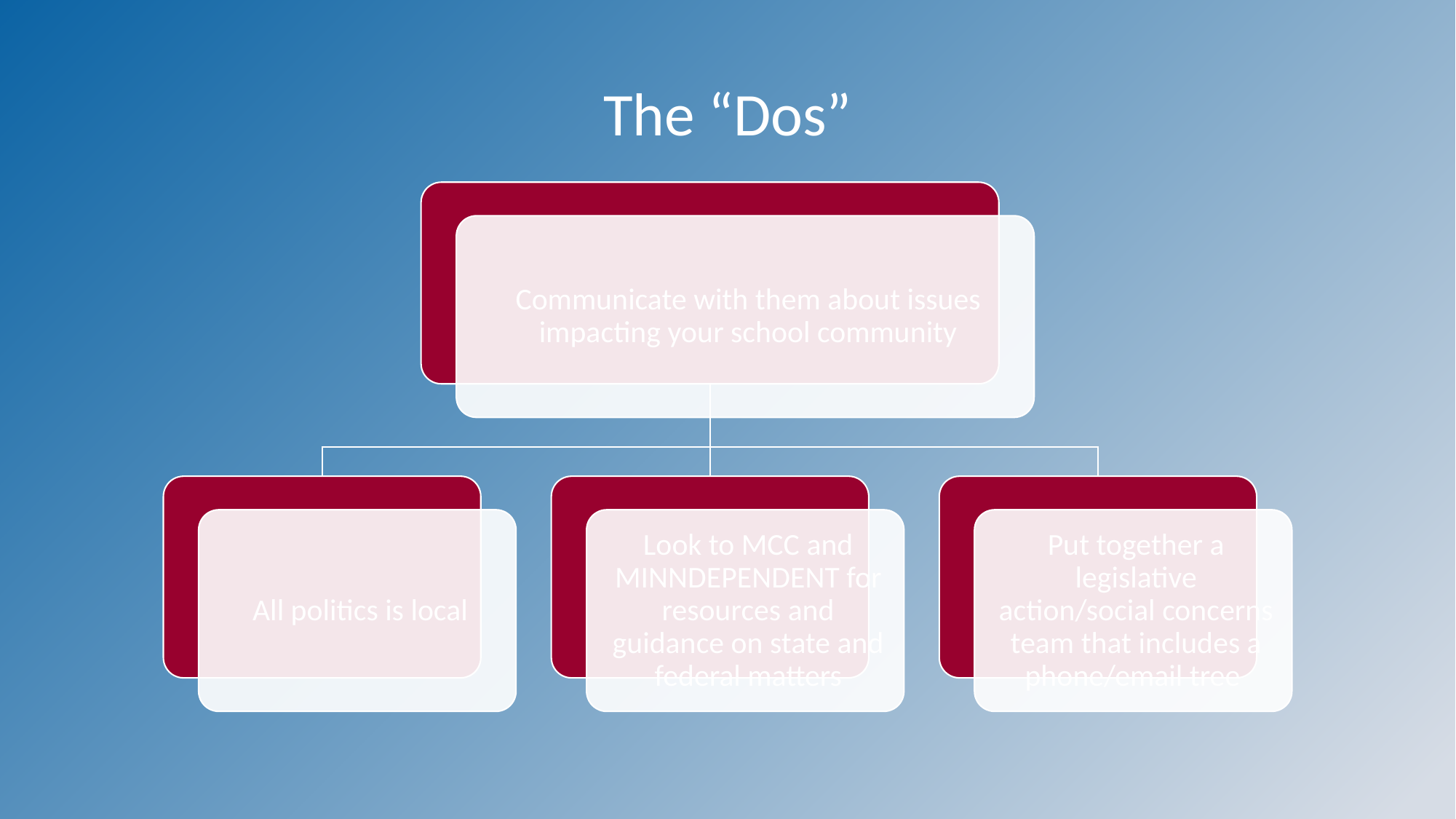

The “Dos”
Communicate with them about issues impacting your school community
All politics is local
Look to MCC and MINNDEPENDENT for resources and guidance on state and federal matters
Put together a legislative action/social concerns team that includes a phone/email tree